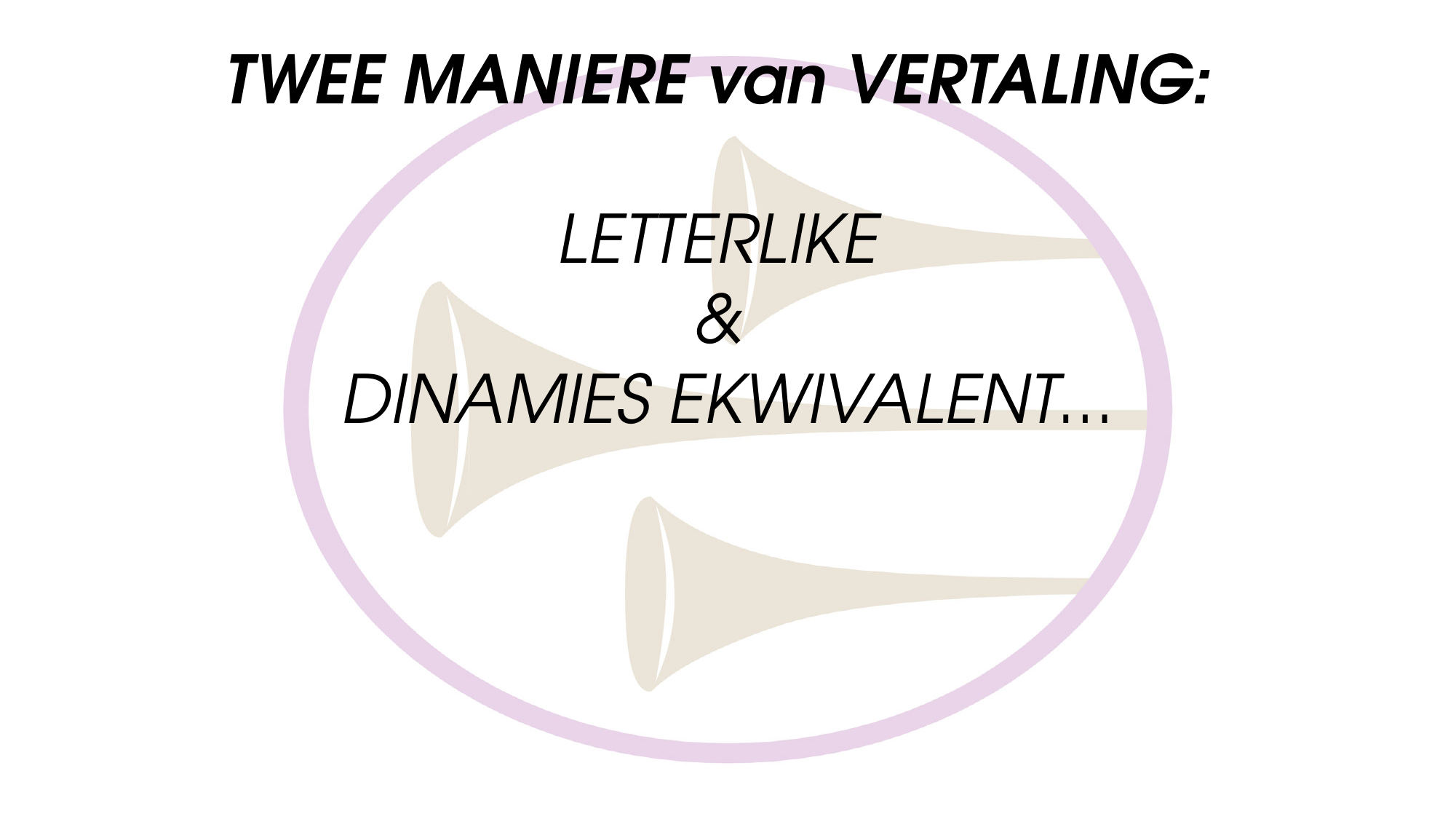

# TWEE MANIERE van VERTALING: LETTERLIKE & DINAMIES EKWIVALENT…